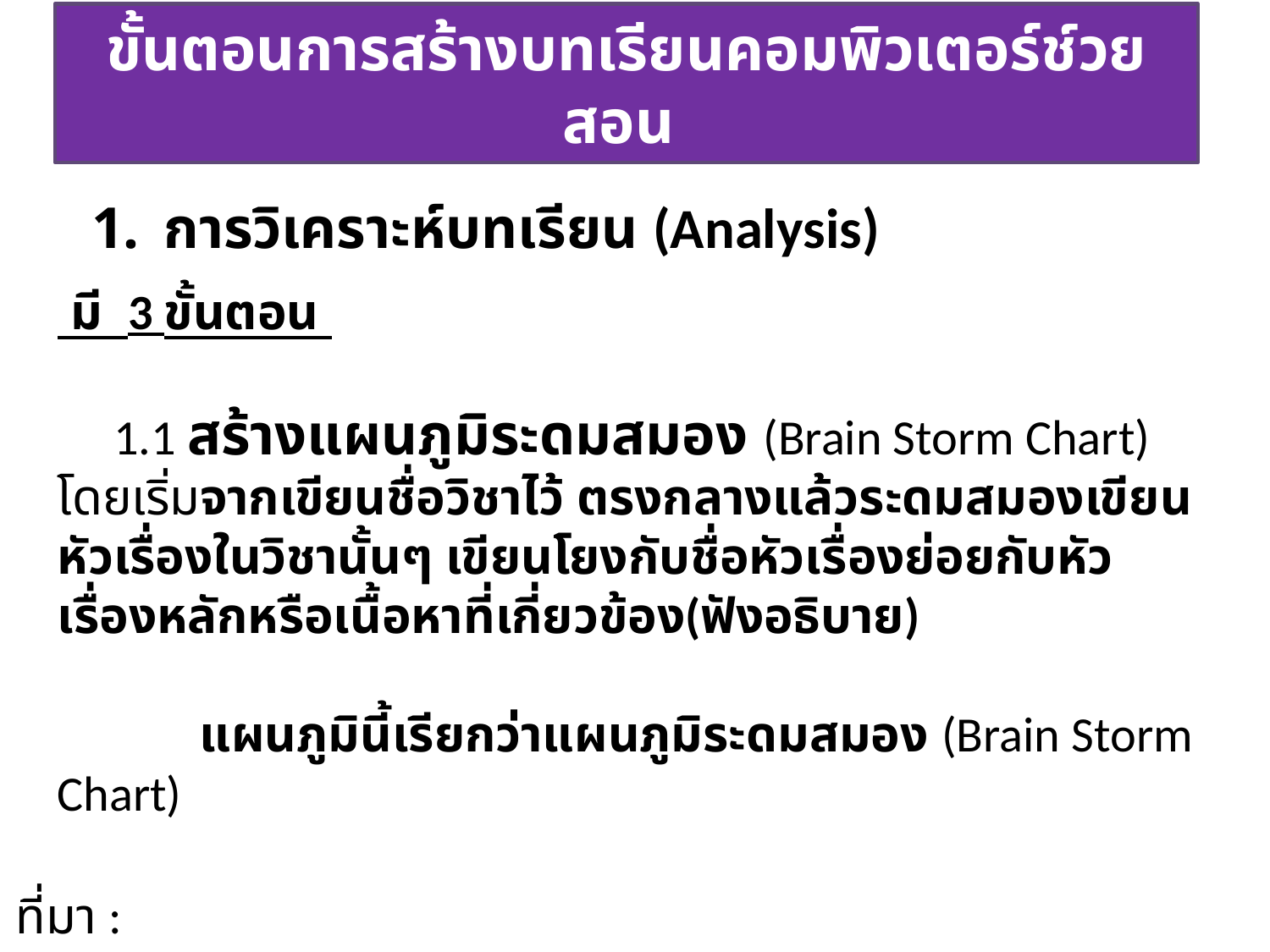

# ขั้นตอนการสร้างบทเรียนคอมพิวเตอร์ช์วยสอน
การวิเคราะห์บทเรียน (Analysis)
 มี  3 ขั้นตอน

     1.1 สร้างแผนภูมิระดมสมอง (Brain Storm Chart) โดยเริ่มจากเขียนชื่อวิชาไว้ ตรงกลางแล้วระดมสมองเขียนหัวเรื่องในวิชานั้นๆ เขียนโยงกับชื่อหัวเรื่องย่อยกับหัวเรื่องหลักหรือเนื้อหาที่เกี่ยวข้อง(ฟังอธิบาย)

           แผนภูมินี้เรียกว่าแผนภูมิระดมสมอง (Brain Storm Chart)
ที่มา : ผศ.ดร.กมลรัตน์